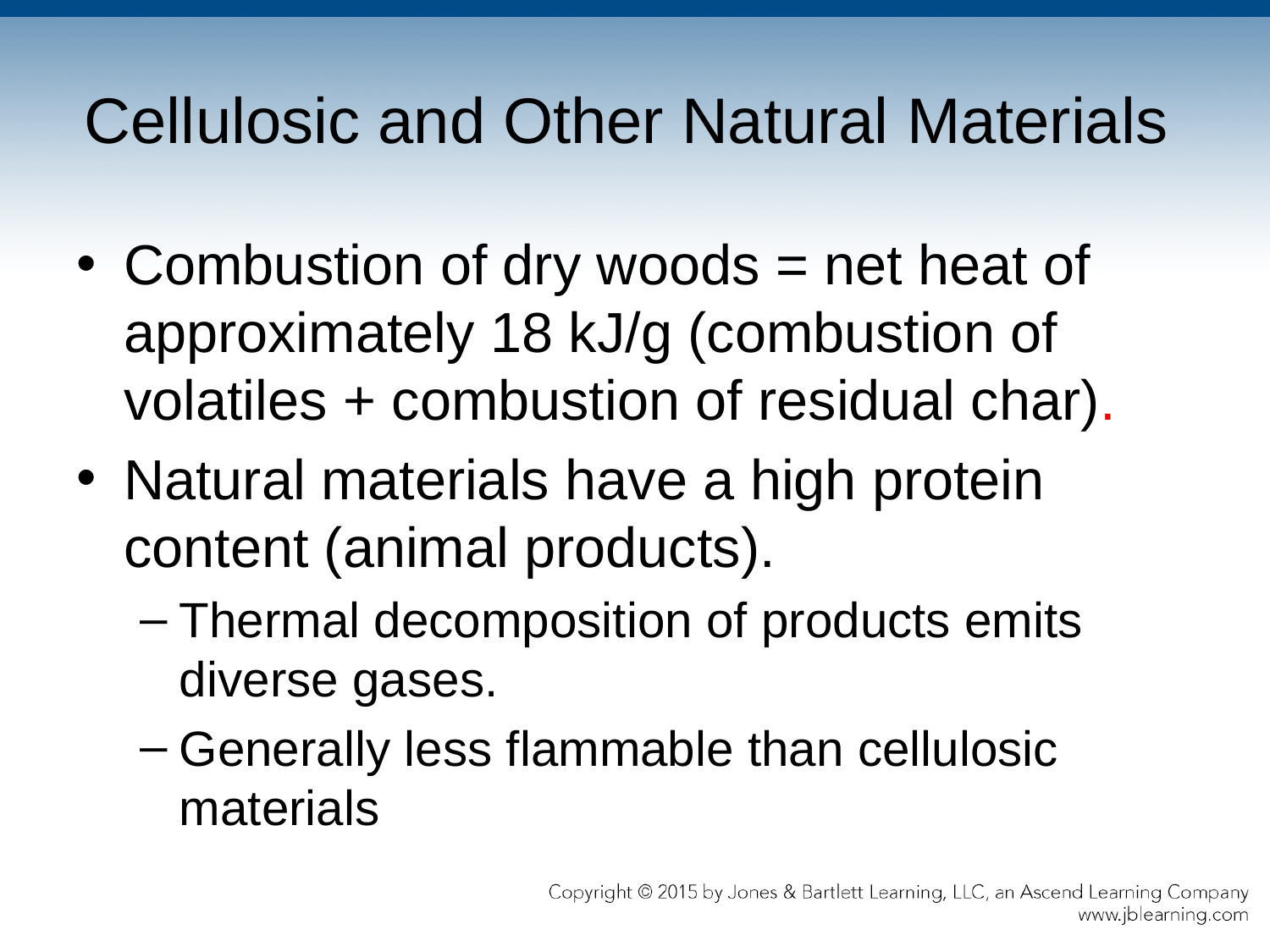

# Cellulosic and Other Natural Materials
Combustion of dry woods = net heat of approximately 18 kJ/g (combustion of volatiles + combustion of residual char).
Natural materials have a high protein content (animal products).
Thermal decomposition of products emits diverse gases.
Generally less flammable than cellulosic materials